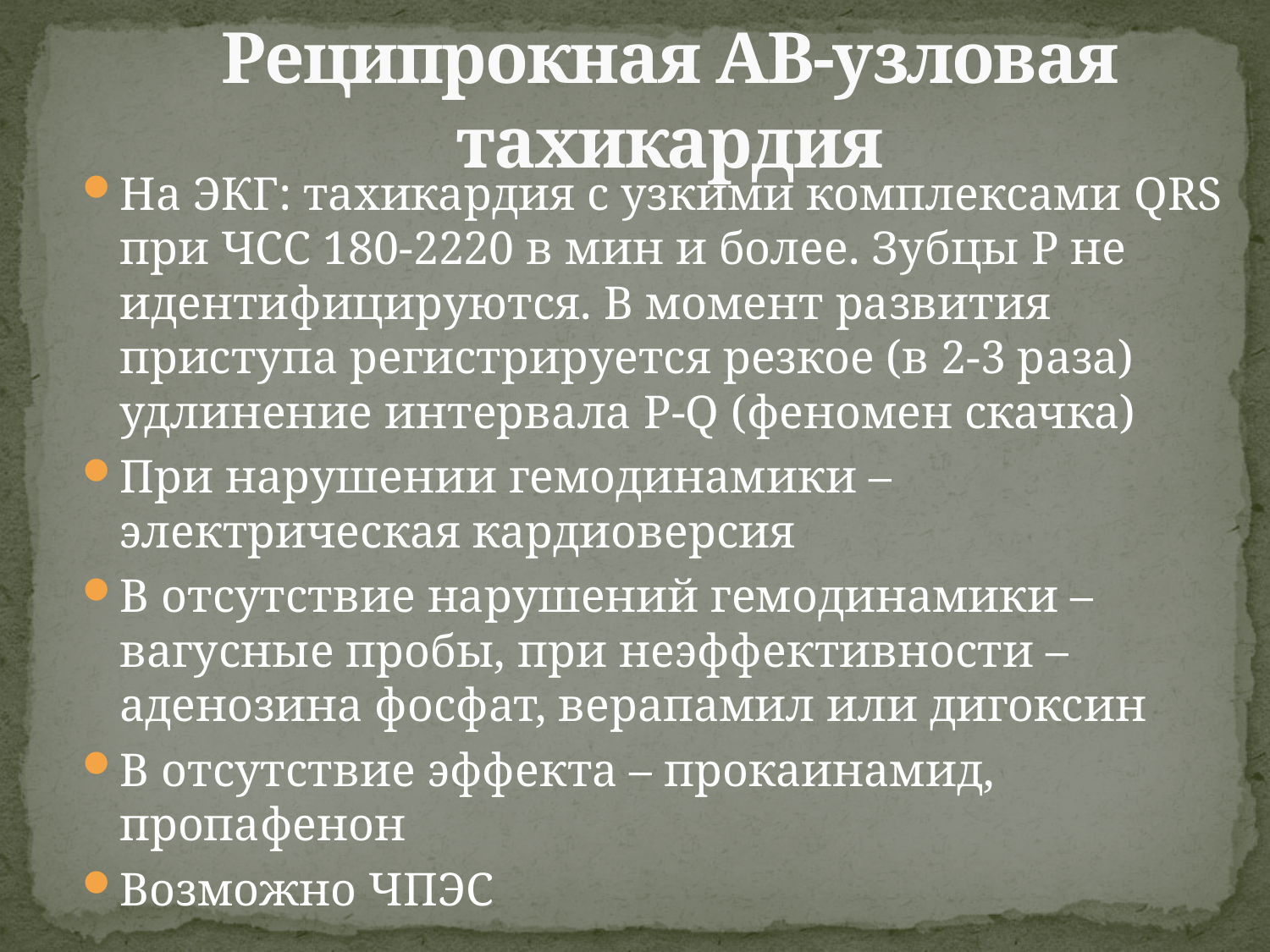

# Реципрокная АВ-узловая тахикардия
На ЭКГ: тахикардия с узкими комплексами QRS при ЧСС 180-2220 в мин и более. Зубцы Р не идентифицируются. В момент развития приступа регистрируется резкое (в 2-3 раза) удлинение интервала P-Q (феномен скачка)
При нарушении гемодинамики – электрическая кардиоверсия
В отсутствие нарушений гемодинамики – вагусные пробы, при неэффективности – аденозина фосфат, верапамил или дигоксин
В отсутствие эффекта – прокаинамид, пропафенон
Возможно ЧПЭС